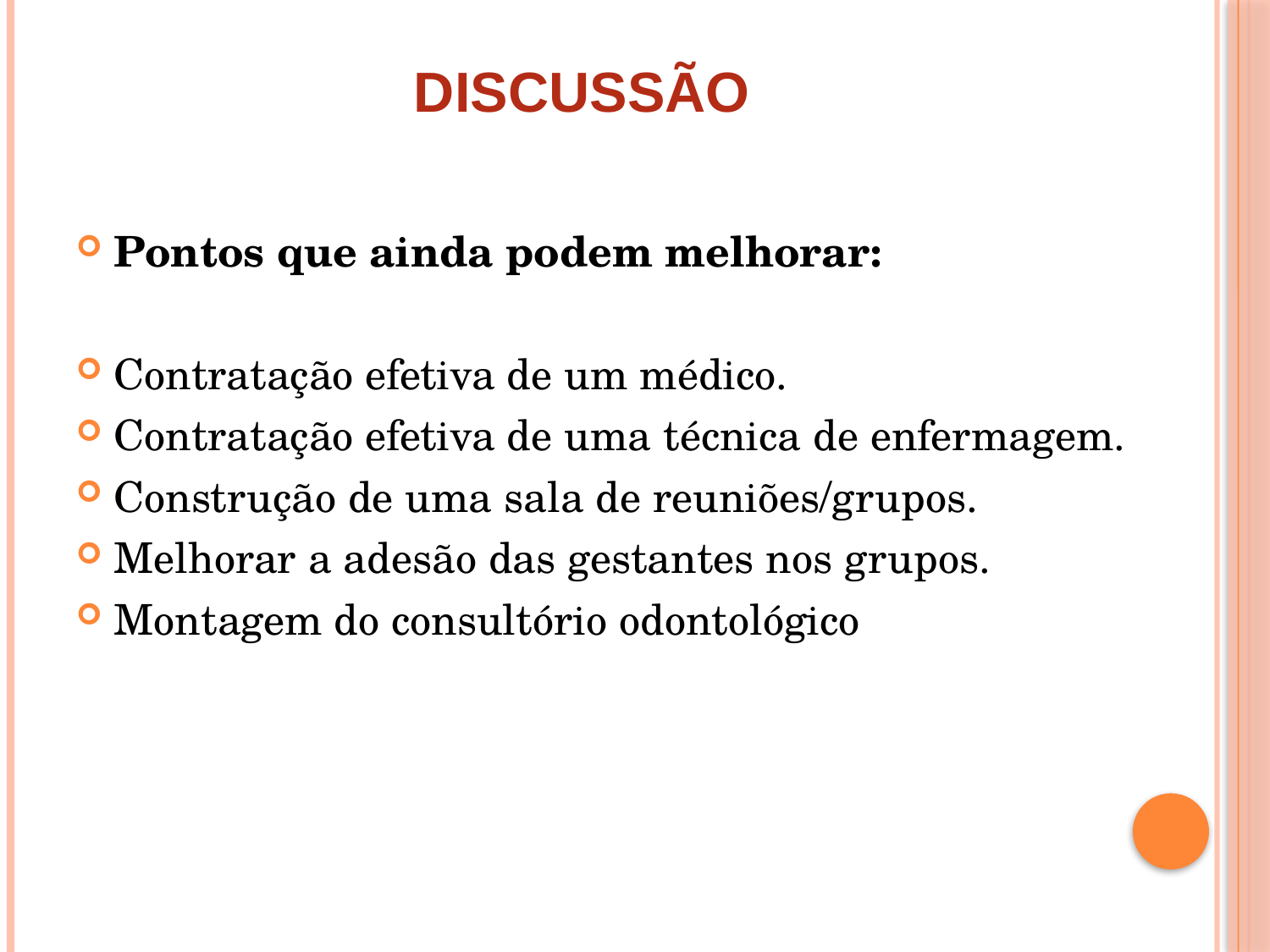

DISCUSSÃO
Pontos que ainda podem melhorar:

Contratação efetiva de um médico.
Contratação efetiva de uma técnica de enfermagem.
Construção de uma sala de reuniões/grupos.
Melhorar a adesão das gestantes nos grupos.
Montagem do consultório odontológico